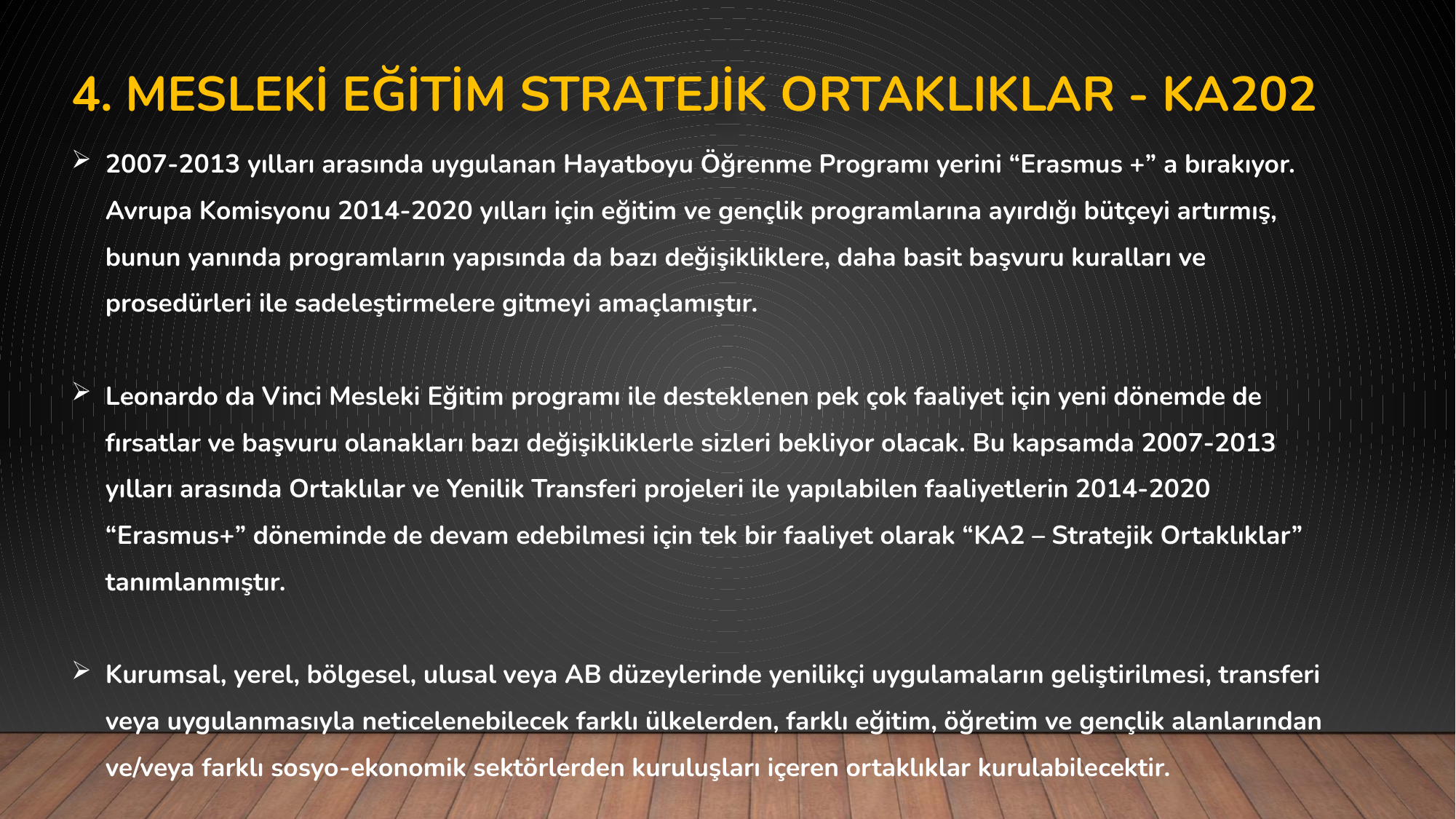

# 4. Mesleki Eğitim Stratejik Ortaklıklar - KA202
2007-2013 yılları arasında uygulanan Hayatboyu Öğrenme Programı yerini “Erasmus +” a bırakıyor. Avrupa Komisyonu 2014-2020 yılları için eğitim ve gençlik programlarına ayırdığı bütçeyi artırmış, bunun yanında programların yapısında da bazı değişikliklere, daha basit başvuru kuralları ve prosedürleri ile sadeleştirmelere gitmeyi amaçlamıştır.

Leonardo da Vinci Mesleki Eğitim programı ile desteklenen pek çok faaliyet için yeni dönemde de fırsatlar ve başvuru olanakları bazı değişikliklerle sizleri bekliyor olacak. Bu kapsamda 2007-2013 yılları arasında Ortaklılar ve Yenilik Transferi projeleri ile yapılabilen faaliyetlerin 2014-2020 “Erasmus+” döneminde de devam edebilmesi için tek bir faaliyet olarak “KA2 – Stratejik Ortaklıklar” tanımlanmıştır.

Kurumsal, yerel, bölgesel, ulusal veya AB düzeylerinde yenilikçi uygulamaların geliştirilmesi, transferi veya uygulanmasıyla neticelenebilecek farklı ülkelerden, farklı eğitim, öğretim ve gençlik alanlarından ve/veya farklı sosyo-ekonomik sektörlerden kuruluşları içeren ortaklıklar kurulabilecektir.